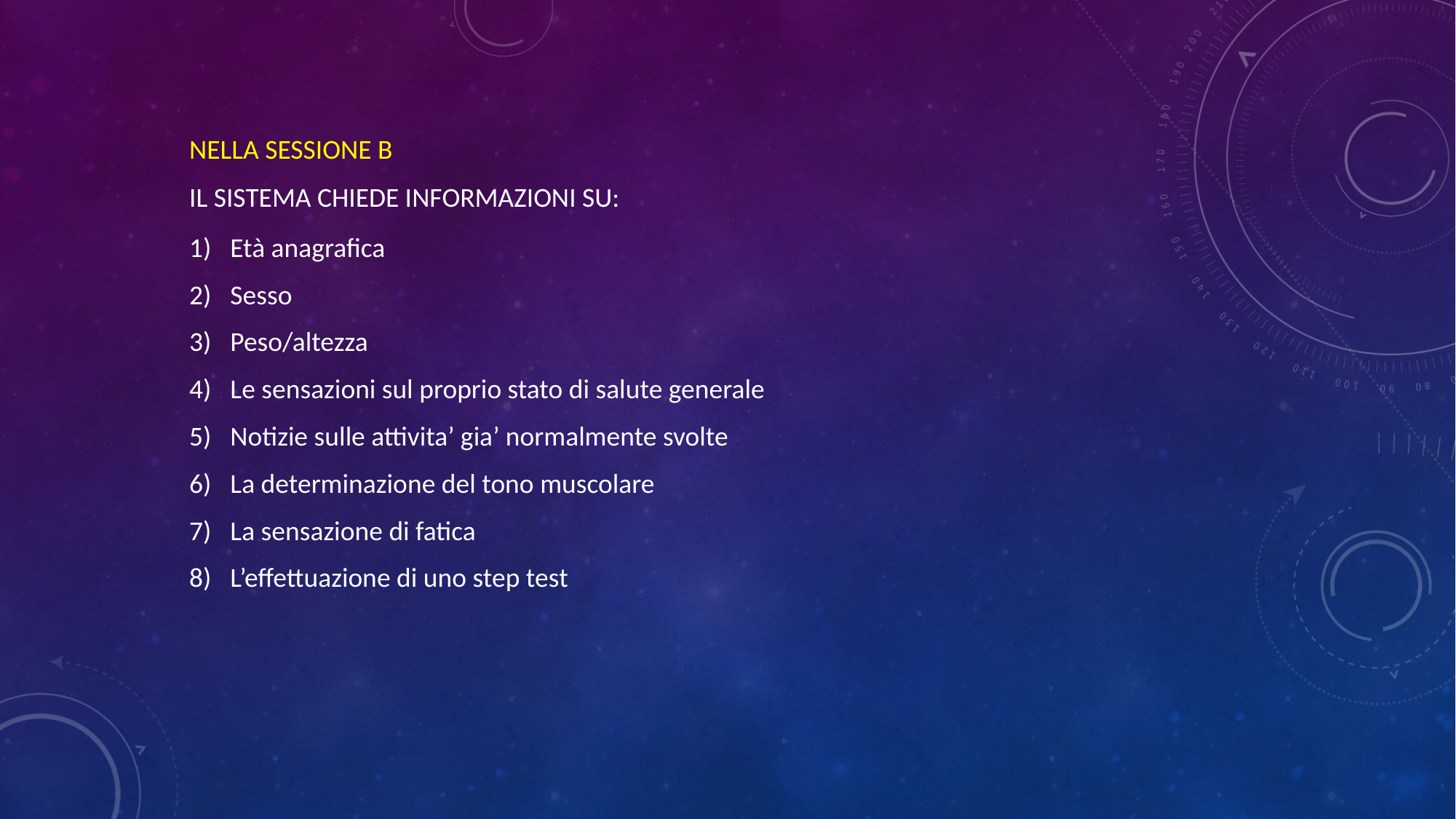

NELLA SESSIONE B
IL SISTEMA CHIEDE INFORMAZIONI SU:
Età anagrafica
Sesso
Peso/altezza
Le sensazioni sul proprio stato di salute generale
Notizie sulle attivita’ gia’ normalmente svolte
La determinazione del tono muscolare
La sensazione di fatica
L’effettuazione di uno step test